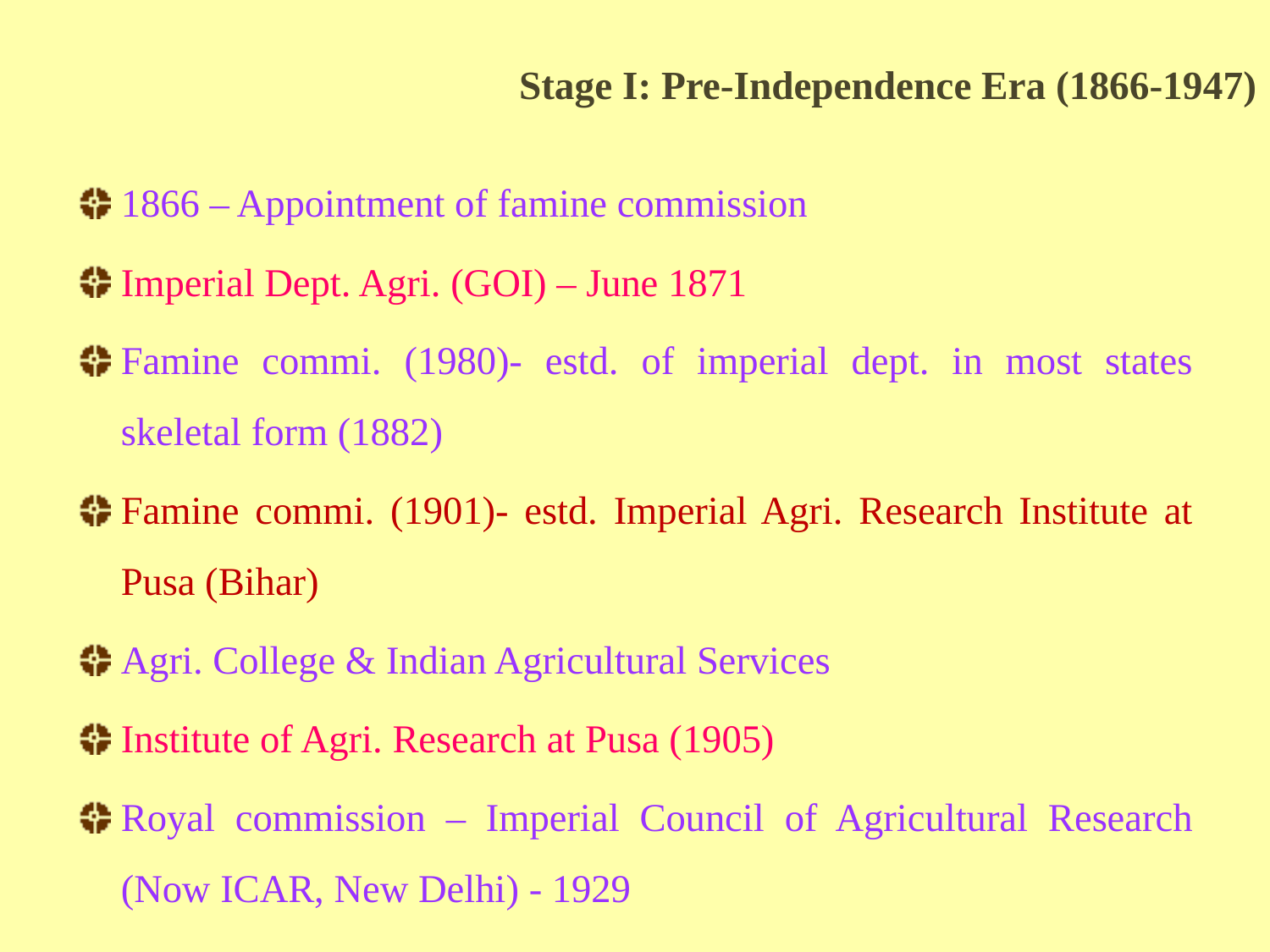

# Stage I: Pre-Independence Era (1866-1947)
1866 – Appointment of famine commission
Imperial Dept. Agri. (GOI) – June 1871
Famine commi. (1980)- estd. of imperial dept. in most states skeletal form (1882)
Famine commi. (1901)- estd. Imperial Agri. Research Institute at Pusa (Bihar)
Agri. College & Indian Agricultural Services
Institute of Agri. Research at Pusa (1905)
Royal commission – Imperial Council of Agricultural Research (Now ICAR, New Delhi) - 1929